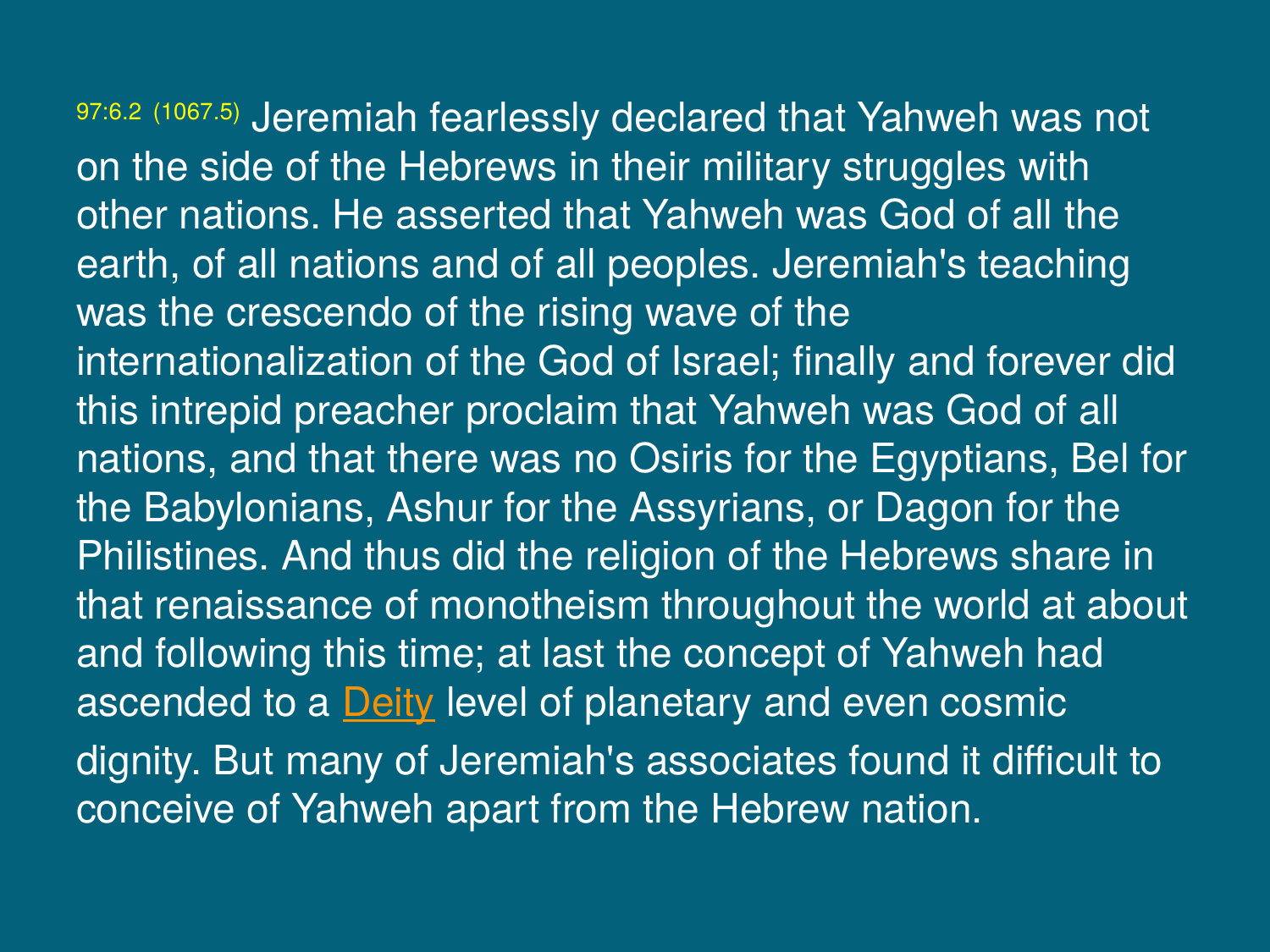

97:6.2 (1067.5) Jeremiah fearlessly declared that Yahweh was not on the side of the Hebrews in their military struggles with other nations. He asserted that Yahweh was God of all the earth, of all nations and of all peoples. Jeremiah's teaching was the crescendo of the rising wave of the internationalization of the God of Israel; finally and forever did this intrepid preacher proclaim that Yahweh was God of all nations, and that there was no Osiris for the Egyptians, Bel for the Babylonians, Ashur for the Assyrians, or Dagon for the Philistines. And thus did the religion of the Hebrews share in that renaissance of monotheism throughout the world at about and following this time; at last the concept of Yahweh had ascended to a Deity level of planetary and even cosmic dignity. But many of Jeremiah's associates found it difficult to conceive of Yahweh apart from the Hebrew nation.